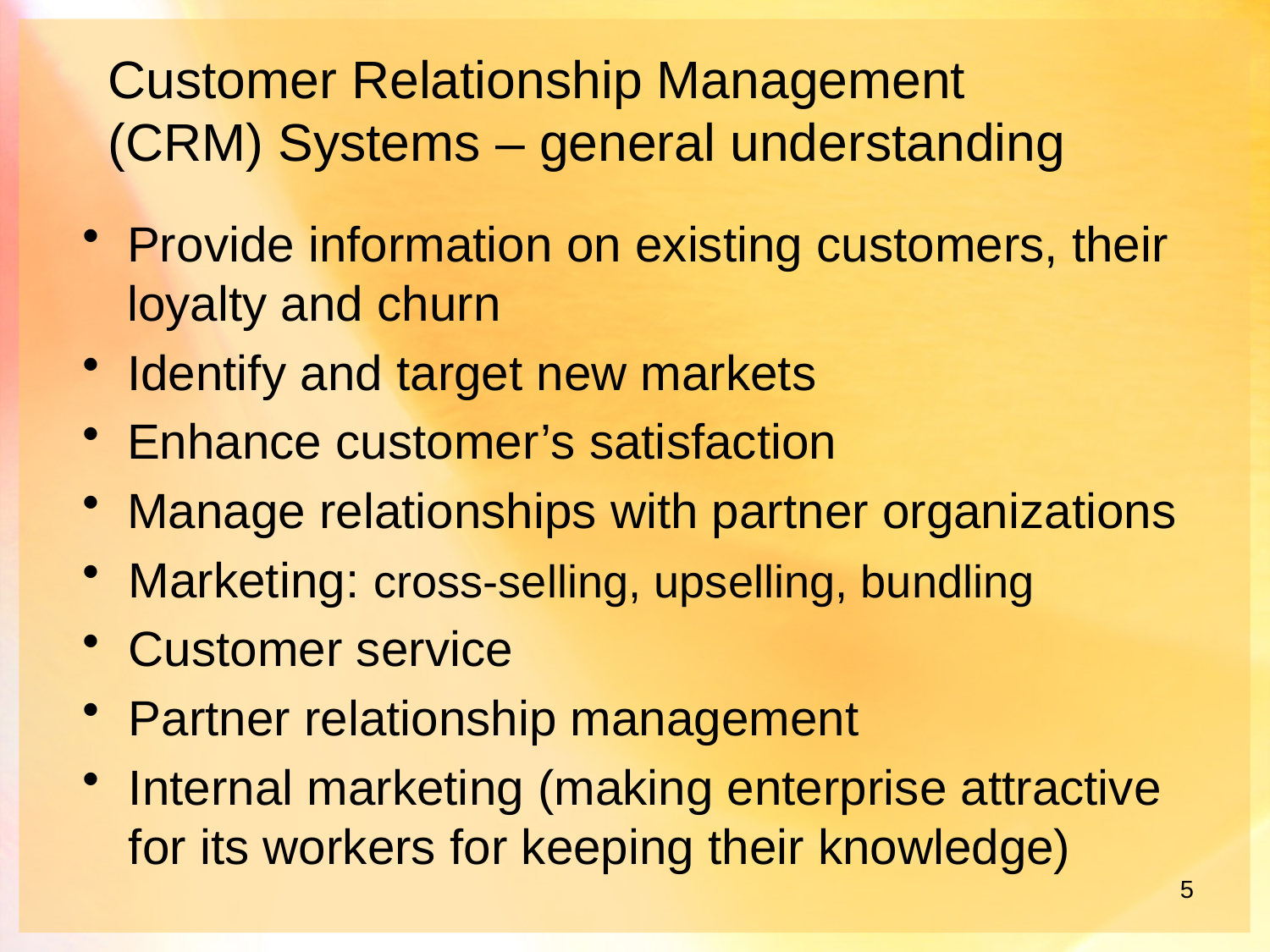

# Customer Relationship Management (CRM) Systems – general understanding
Provide information on existing customers, their loyalty and churn
Identify and target new markets
Enhance customer’s satisfaction
Manage relationships with partner organizations
Marketing: cross-selling, upselling, bundling
Customer service
Partner relationship management
Internal marketing (making enterprise attractive for its workers for keeping their knowledge)
5